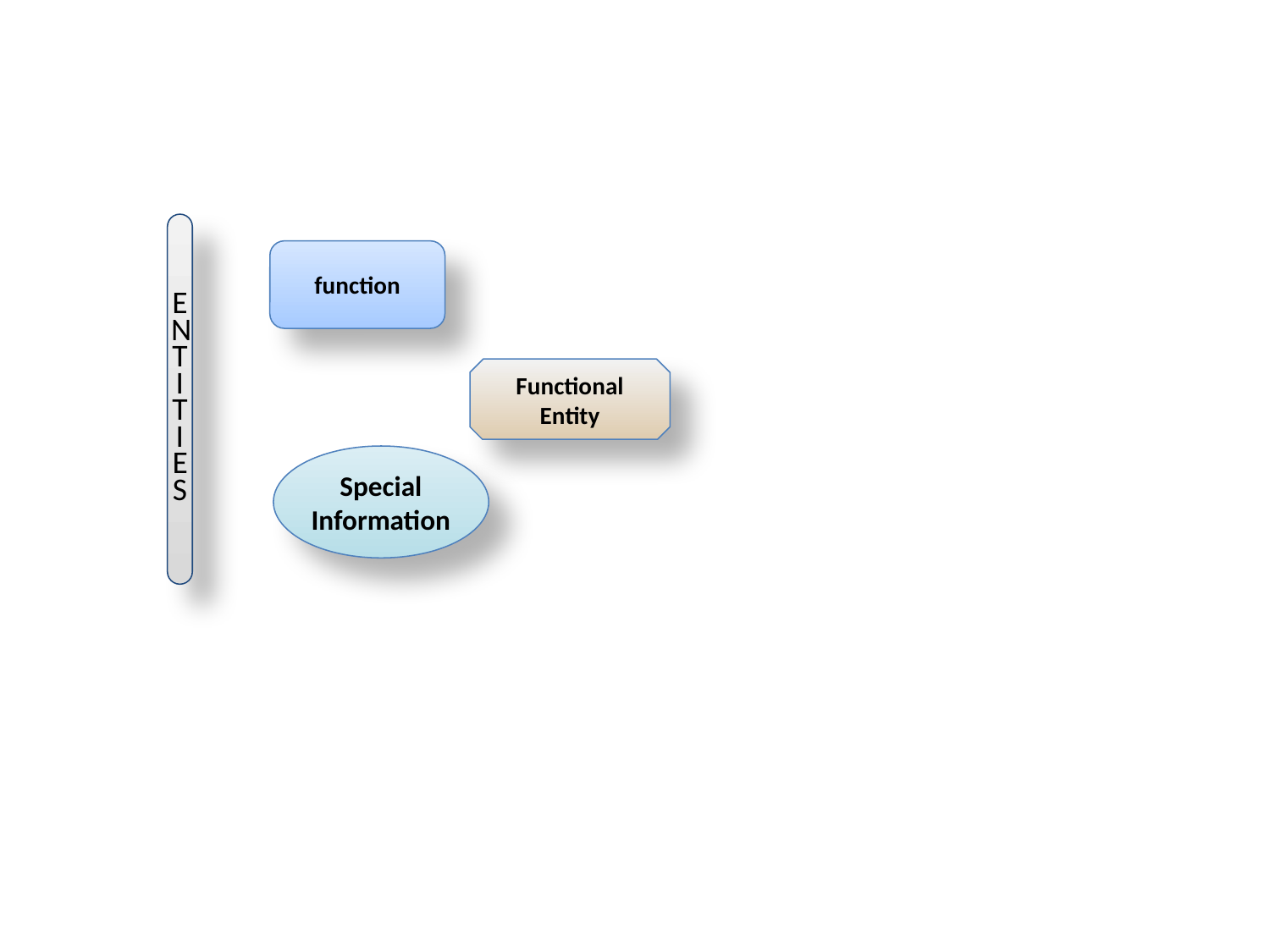

ENTITIES
function
Functional Entity
Special Information
#